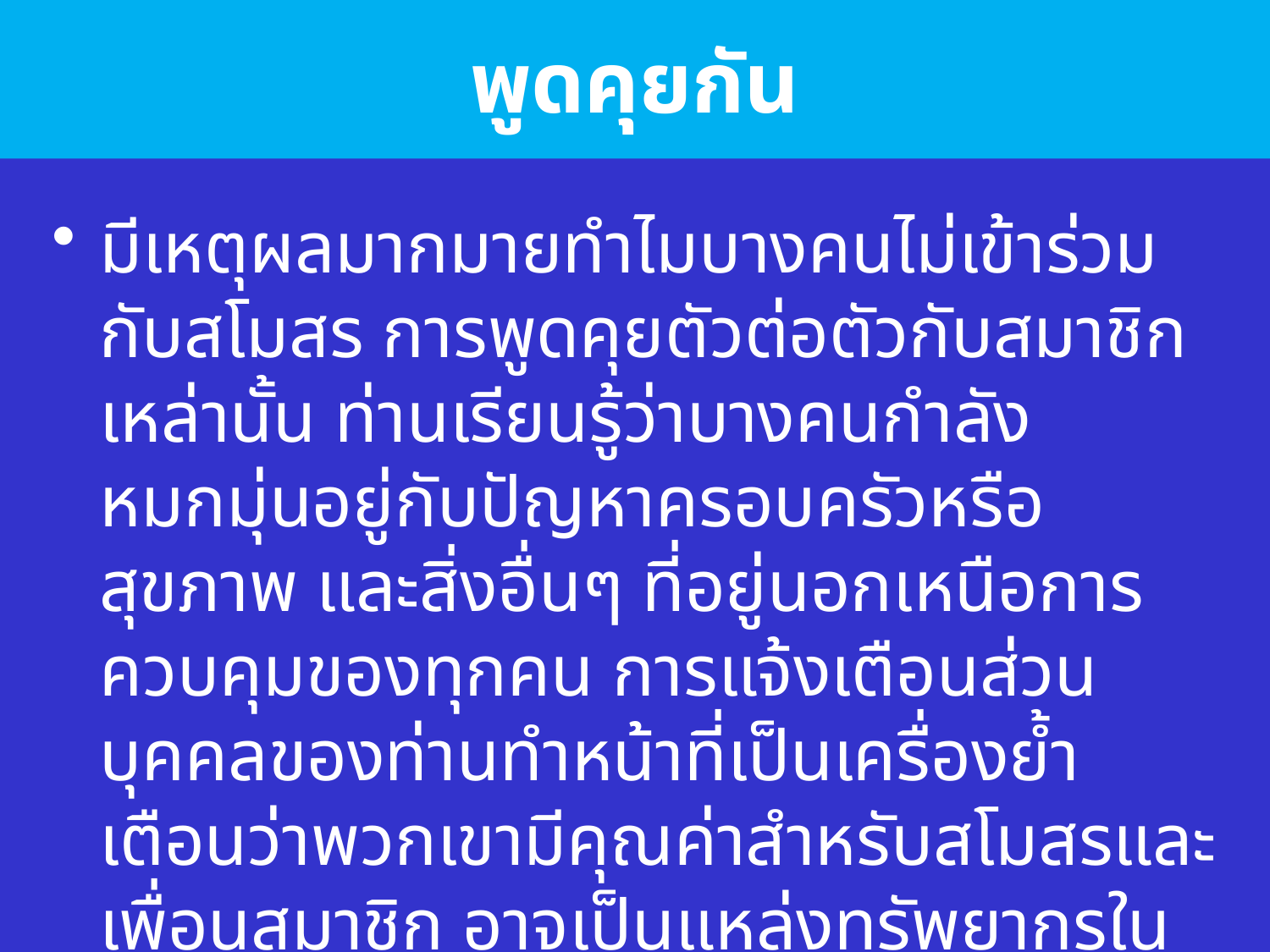

# พูดคุยกัน
มีเหตุผลมากมายทำไมบางคนไม่เข้าร่วมกับสโมสร การพูดคุยตัวต่อตัวกับสมาชิกเหล่านั้น ท่านเรียนรู้ว่าบางคนกำลังหมกมุ่นอยู่กับปัญหาครอบครัวหรือสุขภาพ และสิ่งอื่นๆ ที่อยู่นอกเหนือการควบคุมของทุกคน การแจ้งเตือนส่วนบุคคลของท่านทำหน้าที่เป็นเครื่องย้ำเตือนว่าพวกเขามีคุณค่าสำหรับสโมสรและเพื่อนสมาชิก อาจเป็นแหล่งทรัพยากรในการสนับสนุนสโมสรได้